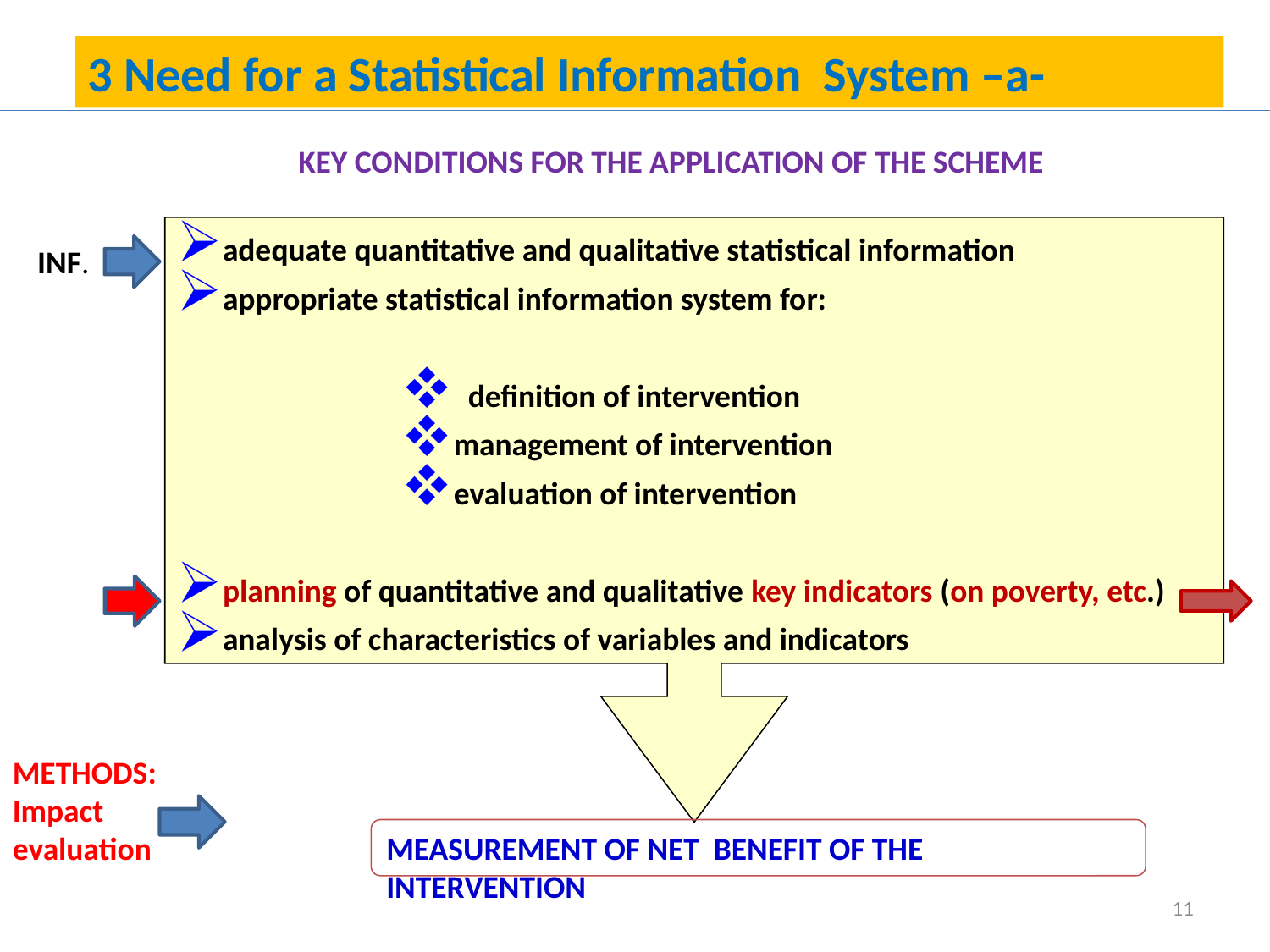

3 Need for a Statistical Information  System –a-
# KEY CONDITIONS FOR THE APPLICATION OF THE SCHEME
adequate quantitative and qualitative statistical information
appropriate statistical information system for:

  definition of intervention
management of intervention
evaluation of intervention

planning of quantitative and qualitative key indicators (on poverty, etc.)
analysis of characteristics of variables and indicators
INF.

METHODS:
Impact evaluation

MEASUREMENT OF NET  BENEFIT OF THE INTERVENTION
11